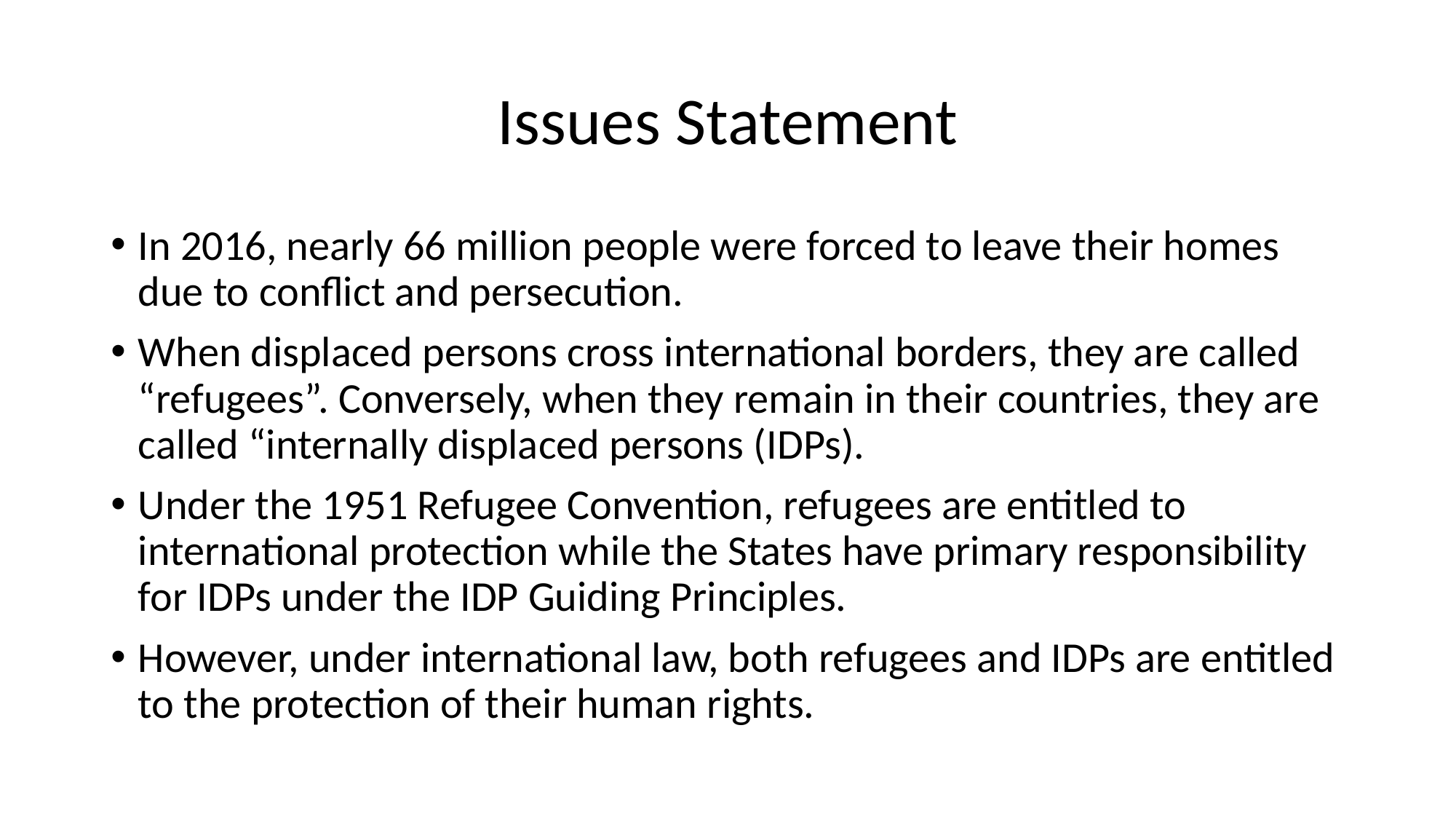

# Issues Statement
In 2016, nearly 66 million people were forced to leave their homes due to conflict and persecution.
When displaced persons cross international borders, they are called “refugees”. Conversely, when they remain in their countries, they are called “internally displaced persons (IDPs).
Under the 1951 Refugee Convention, refugees are entitled to international protection while the States have primary responsibility for IDPs under the IDP Guiding Principles.
However, under international law, both refugees and IDPs are entitled to the protection of their human rights.